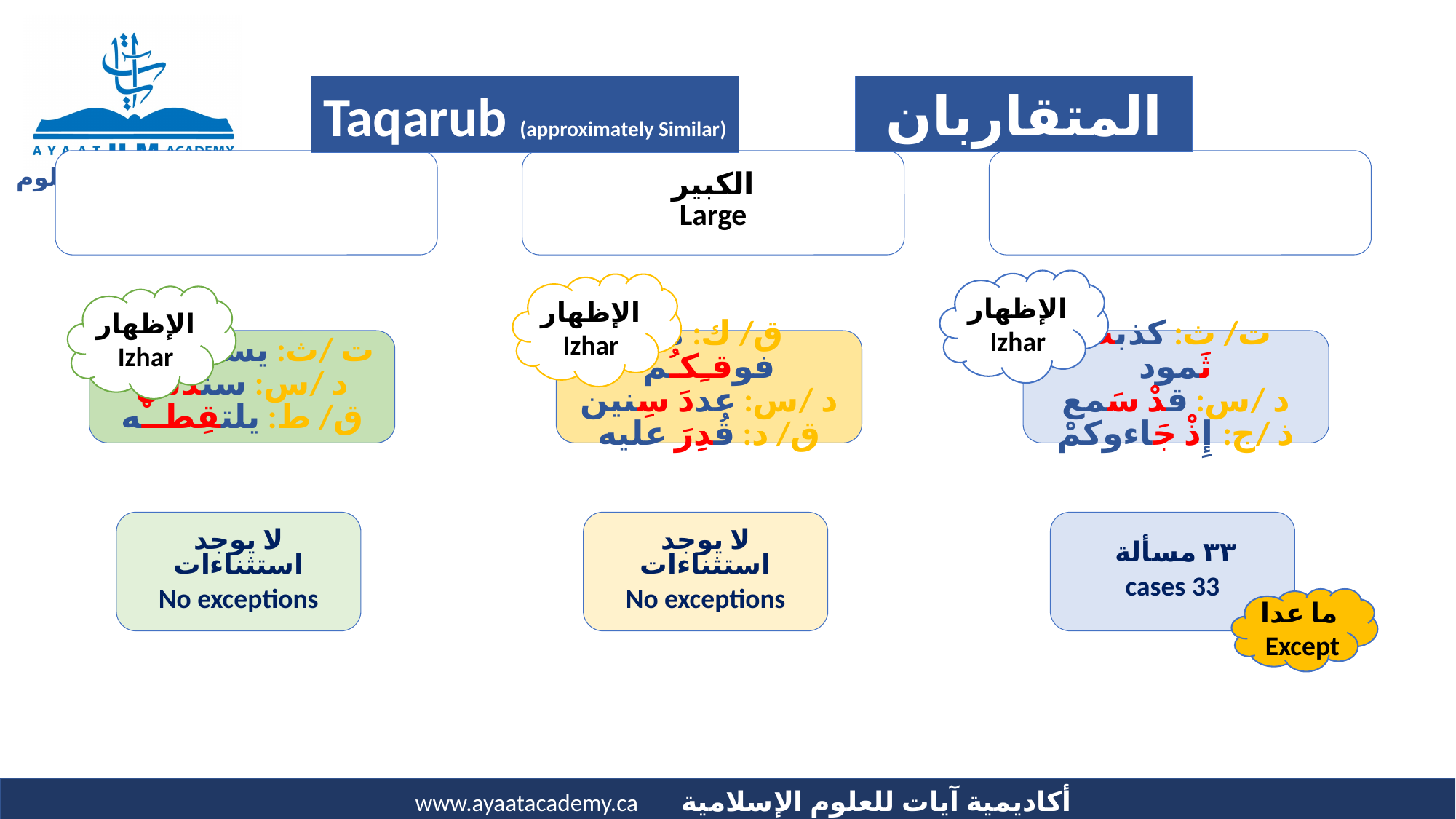

المتقاربان
Taqarub (approximately Similar)
الكبير
Large
الصغير
Small
المطلق
Absolute
No exceptions
No exceptions
٣٣ مسألة

الإظهار
Izhar
الإظهار
Izhar
الإظهار
Izhar
ما عدا
 Except